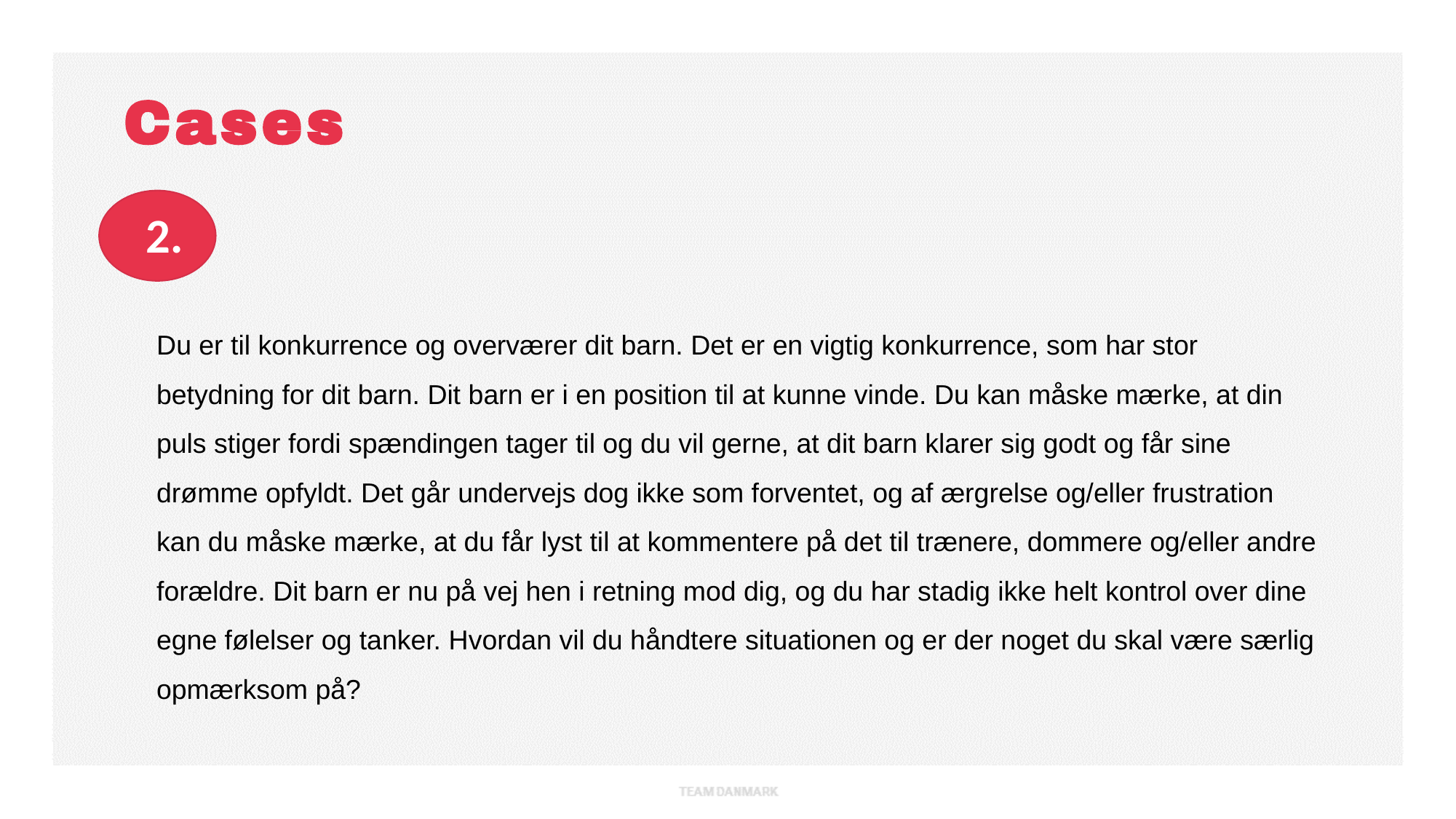

Cases

2.
Du er til konkurrence og overværer dit barn. Det er en vigtig konkurrence, som har stor betydning for dit barn. Dit barn er i en position til at kunne vinde. Du kan måske mærke, at din puls stiger fordi spændingen tager til og du vil gerne, at dit barn klarer sig godt og får sine drømme opfyldt. Det går undervejs dog ikke som forventet, og af ærgrelse og/eller frustration kan du måske mærke, at du får lyst til at kommentere på det til trænere, dommere og/eller andre forældre. Dit barn er nu på vej hen i retning mod dig, og du har stadig ikke helt kontrol over dine egne følelser og tanker. Hvordan vil du håndtere situationen og er der noget du skal være særlig opmærksom på?